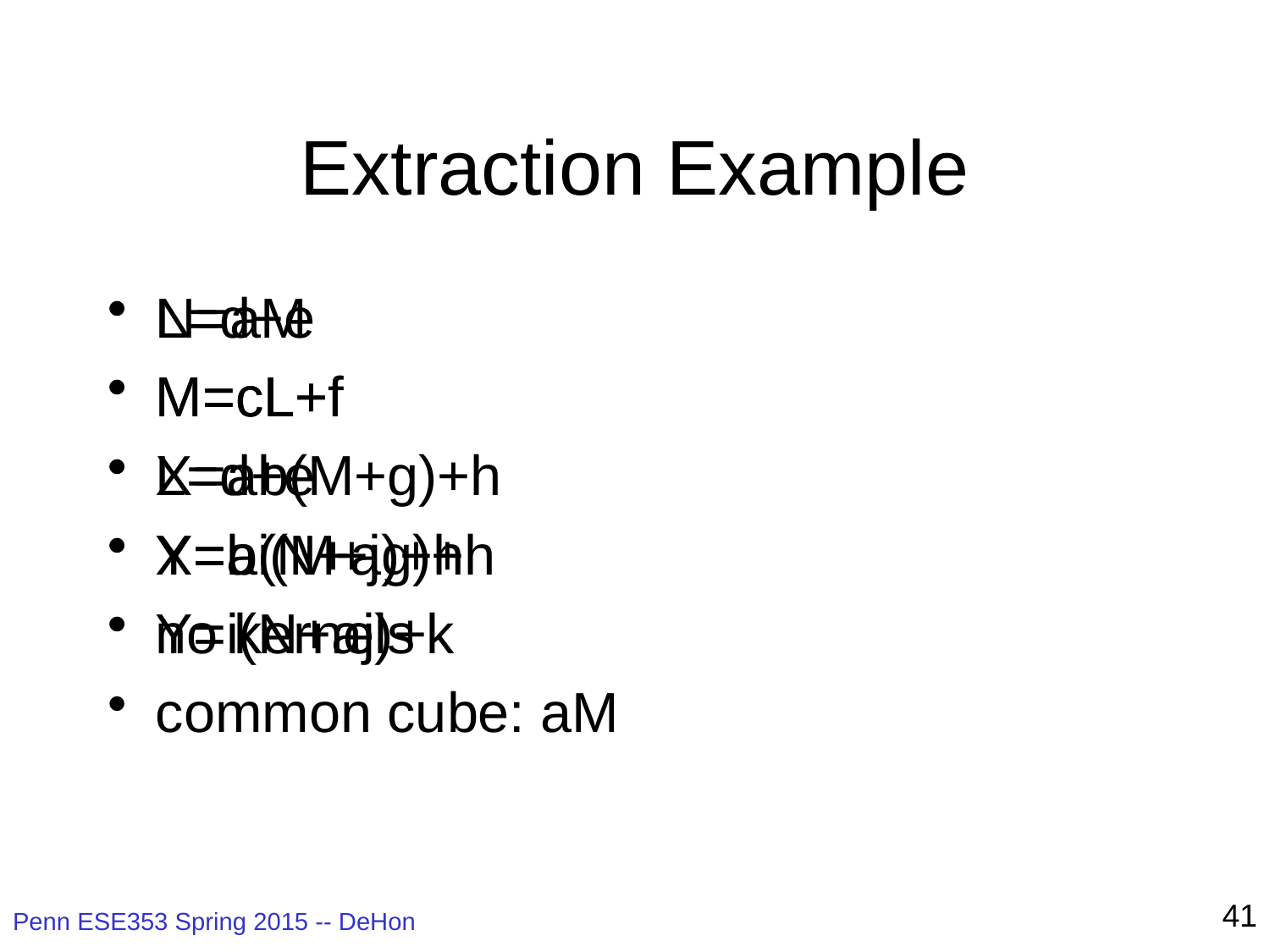

# Extraction Example
L=d+e
M=cL+f
X=ab(M+g)+h
Y=ai(M+j)+h
no kernels
common cube: aM
N=aM
M=cL+f
L=d+e
X=b(N+ag)+h
Y=i(N+aj)+k

41
Penn ESE353 Spring 2015 -- DeHon